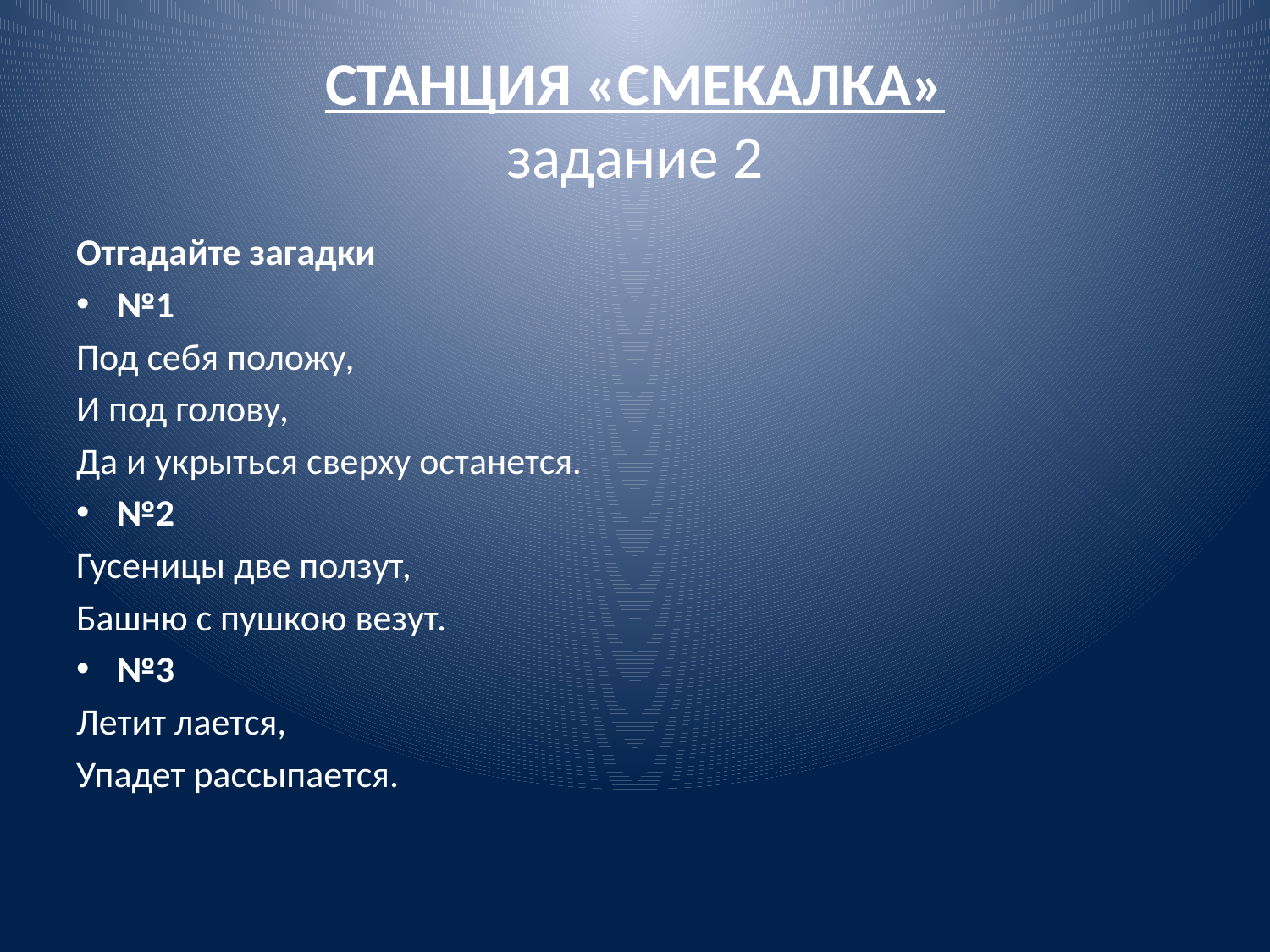

# СТАНЦИЯ «СМЕКАЛКА» задание 2
Отгадайте загадки
№1
Под себя положу,
И под голову,
Да и укрыться сверху останется.
№2
Гусеницы две ползут,
Башню с пушкою везут.
№3
Летит лается,
Упадет рассыпается.